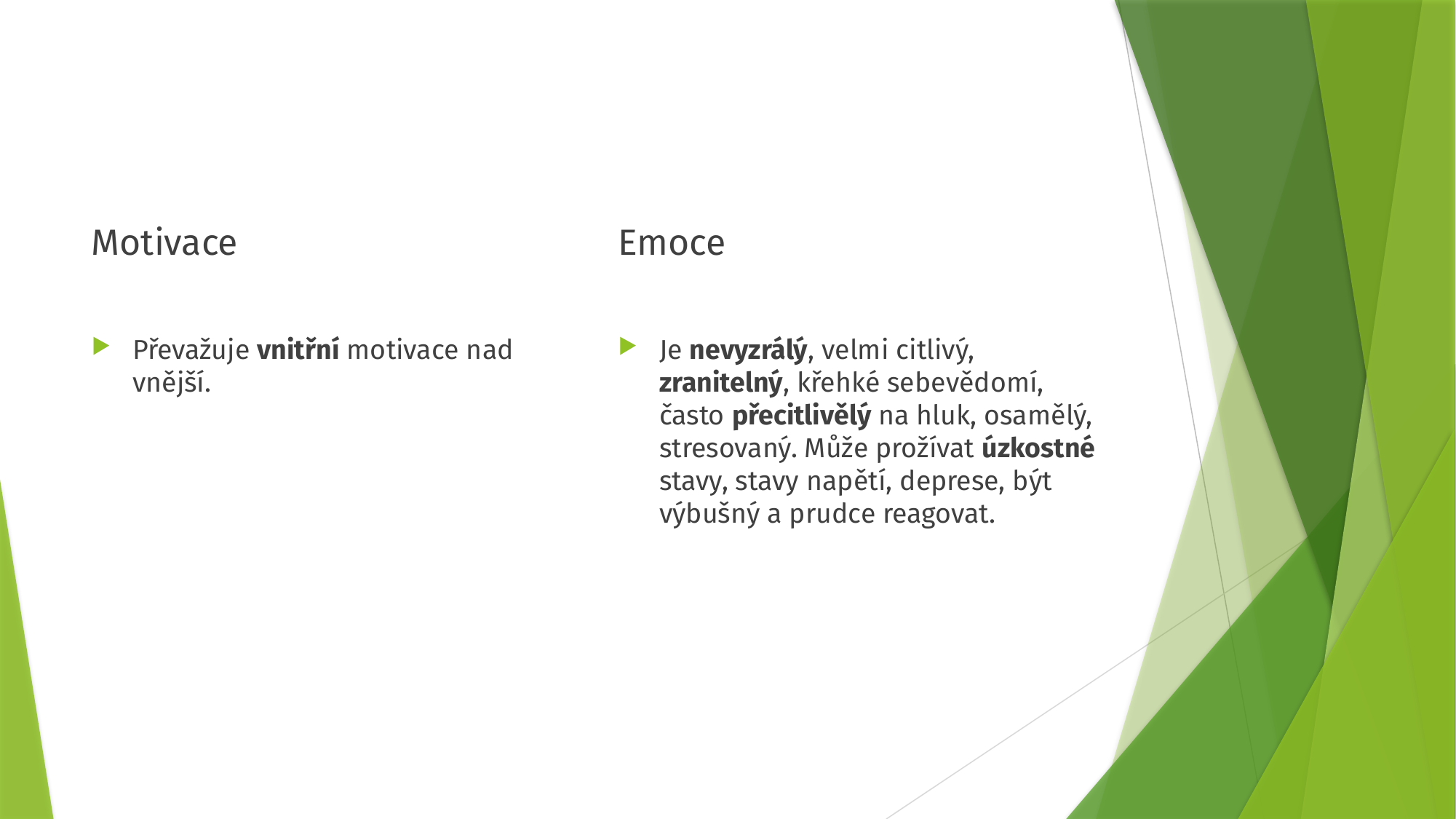

#
Motivace

Emoce

Převažuje vnitřní motivace nad vnější.

Je nevyzrálý, velmi citlivý, zranitelný, křehké sebevědomí, často přecitlivělý na hluk, osamělý, stresovaný. Může prožívat úzkostné stavy, stavy napětí, deprese, být výbušný a prudce reagovat.